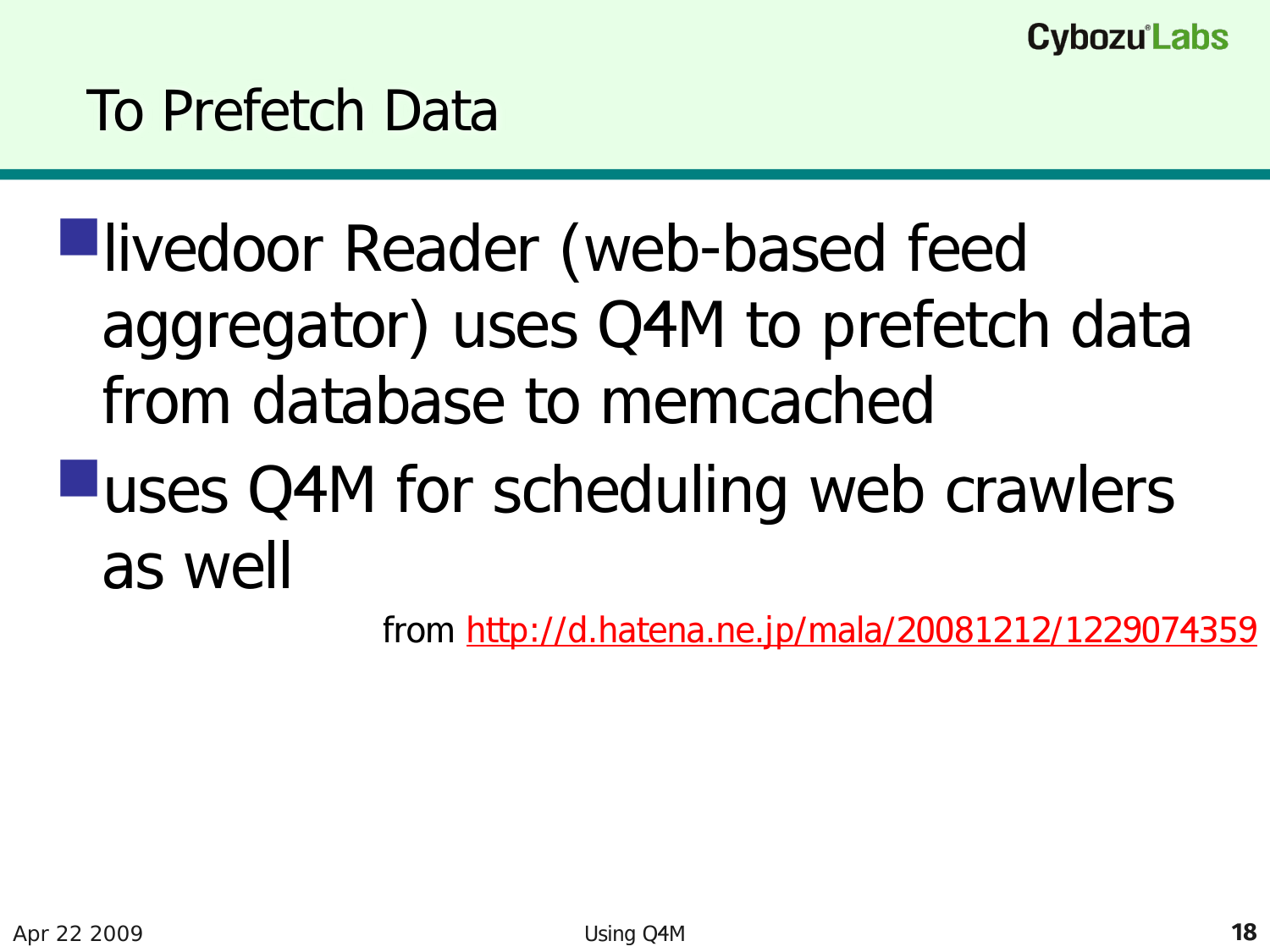

# To Prefetch Data
livedoor Reader (web-based feed aggregator) uses Q4M to prefetch data from database to memcached
uses Q4M for scheduling web crawlers as well
from http://d.hatena.ne.jp/mala/20081212/1229074359
Apr 22 2009
Using Q4M
18